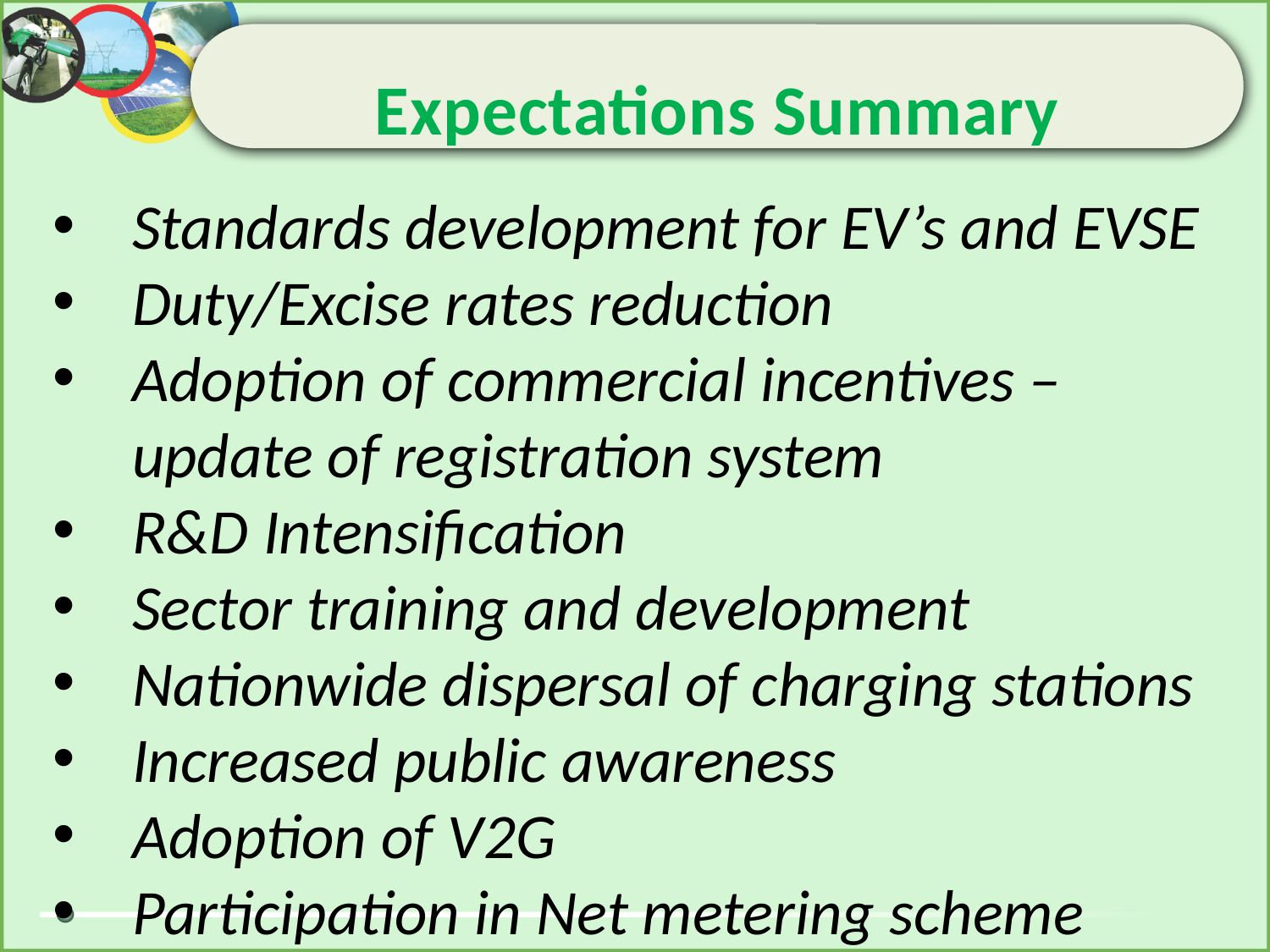

# Expectations Summary

Standards development for EV’s and EVSE
Duty/Excise rates reduction
Adoption of commercial incentives – update of registration system
R&D Intensification
Sector training and development
Nationwide dispersal of charging stations
Increased public awareness
Adoption of V2G
Participation in Net metering scheme